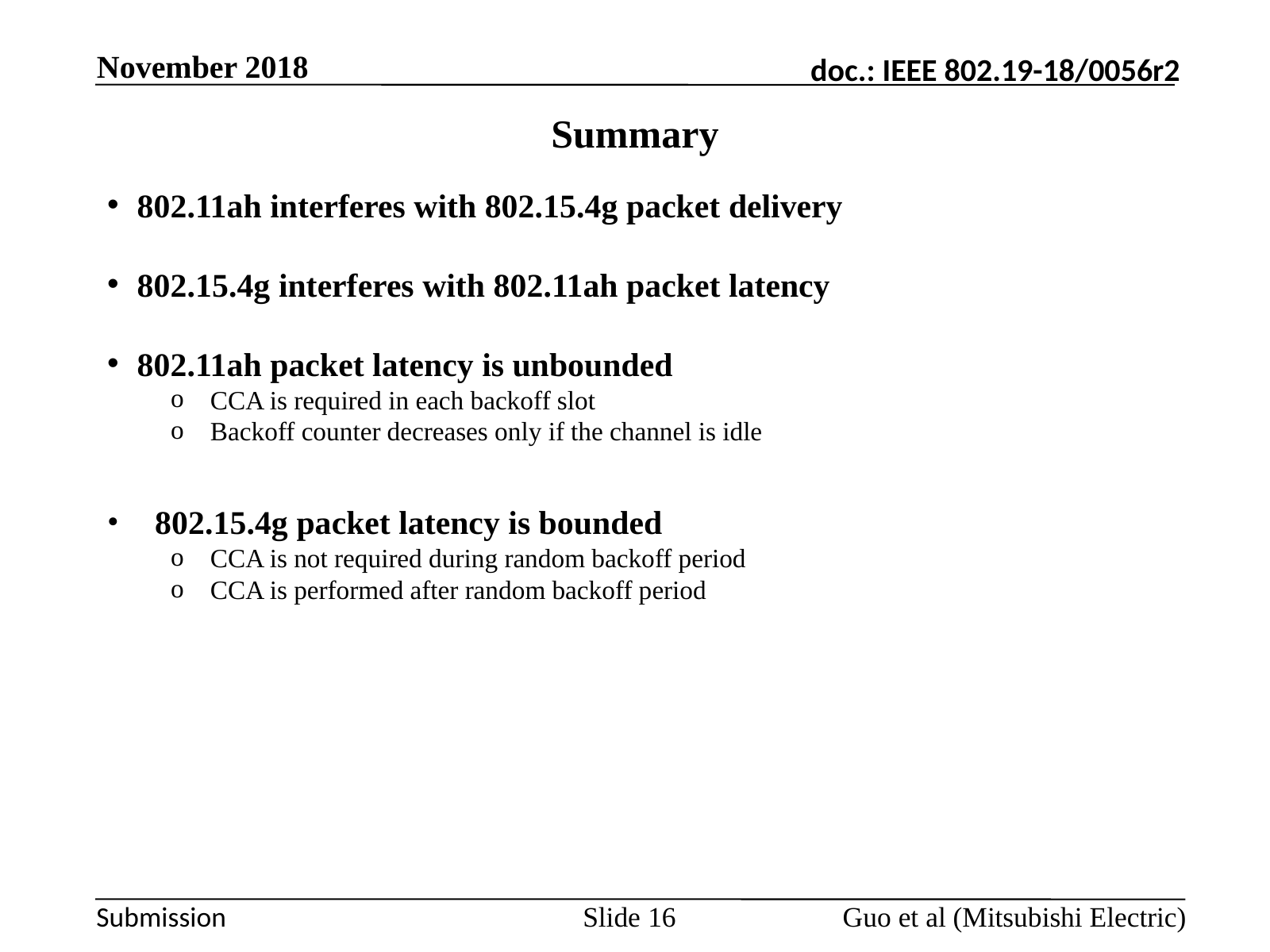

November 2018
# Summary
802.11ah interferes with 802.15.4g packet delivery

802.15.4g interferes with 802.11ah packet latency

802.11ah packet latency is unbounded
CCA is required in each backoff slot
Backoff counter decreases only if the channel is idle

802.15.4g packet latency is bounded
CCA is not required during random backoff period
CCA is performed after random backoff period

Guo et al (Mitsubishi Electric)
Slide 16